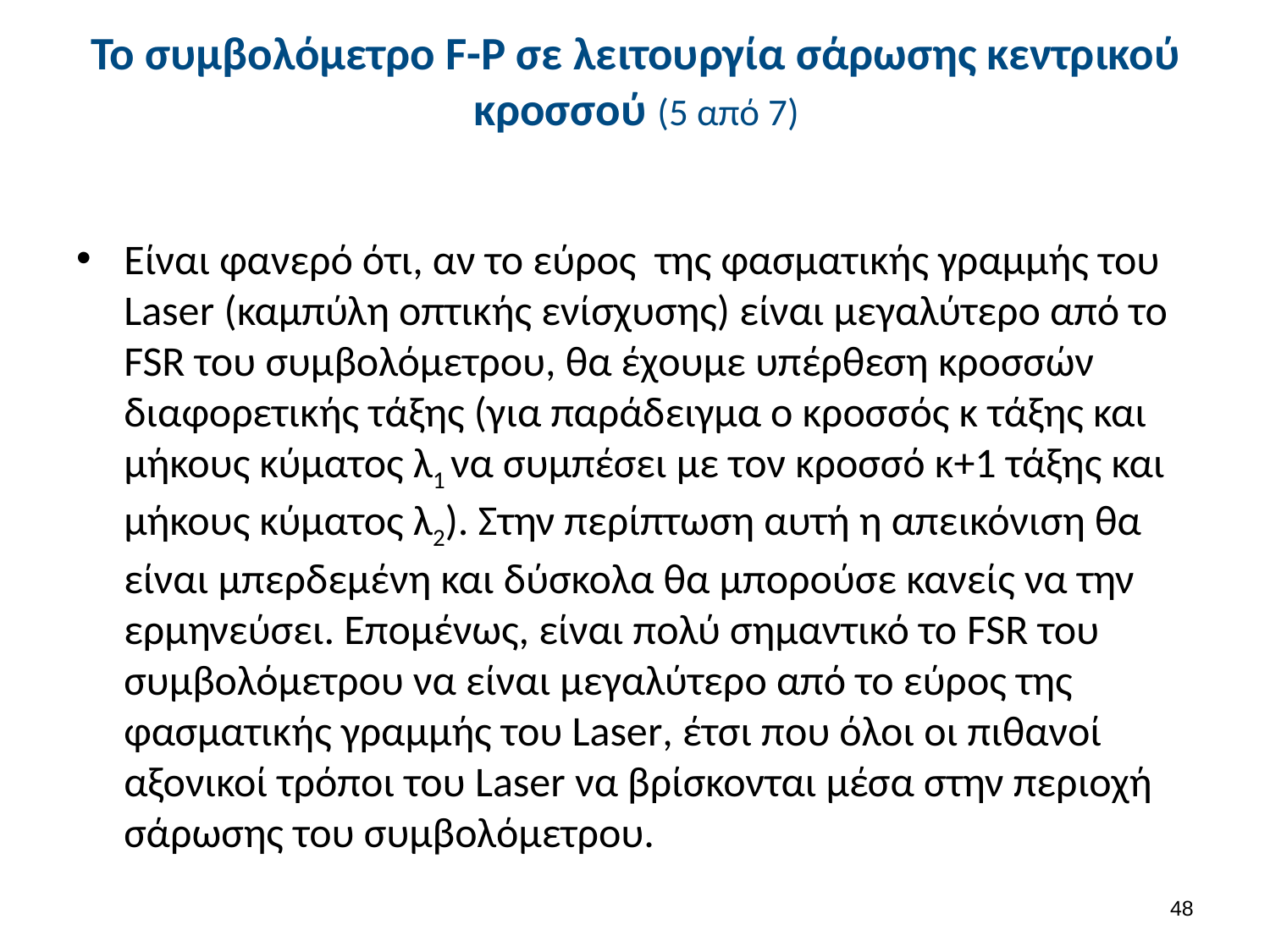

# Το συμβολόμετρο F-P σε λειτουργία σάρωσης κεντρικού κροσσού (5 από 7)
Είναι φανερό ότι, αν το εύρος  της φασματικής γραμμής του Laser (καμπύλη οπτικής ενίσχυσης) είναι μεγαλύτερο από το FSR του συμβολόμετρου, θα έχουμε υπέρθεση κροσσών διαφορετικής τάξης (για παράδειγμα ο κροσσός κ τάξης και μήκους κύματος λ1 να συμπέσει με τον κροσσό κ+1 τάξης και μήκους κύματος λ2). Στην περίπτωση αυτή η απεικόνιση θα είναι μπερδεμένη και δύσκολα θα μπορούσε κανείς να την ερμηνεύσει. Επομένως, είναι πολύ σημαντικό το FSR του συμβολόμετρου να είναι μεγαλύτερο από το εύρος της φασματικής γραμμής του Laser, έτσι που όλοι οι πιθανοί αξονικοί τρόποι του Laser να βρίσκονται μέσα στην περιοχή σάρωσης του συμβολόμετρου.

48